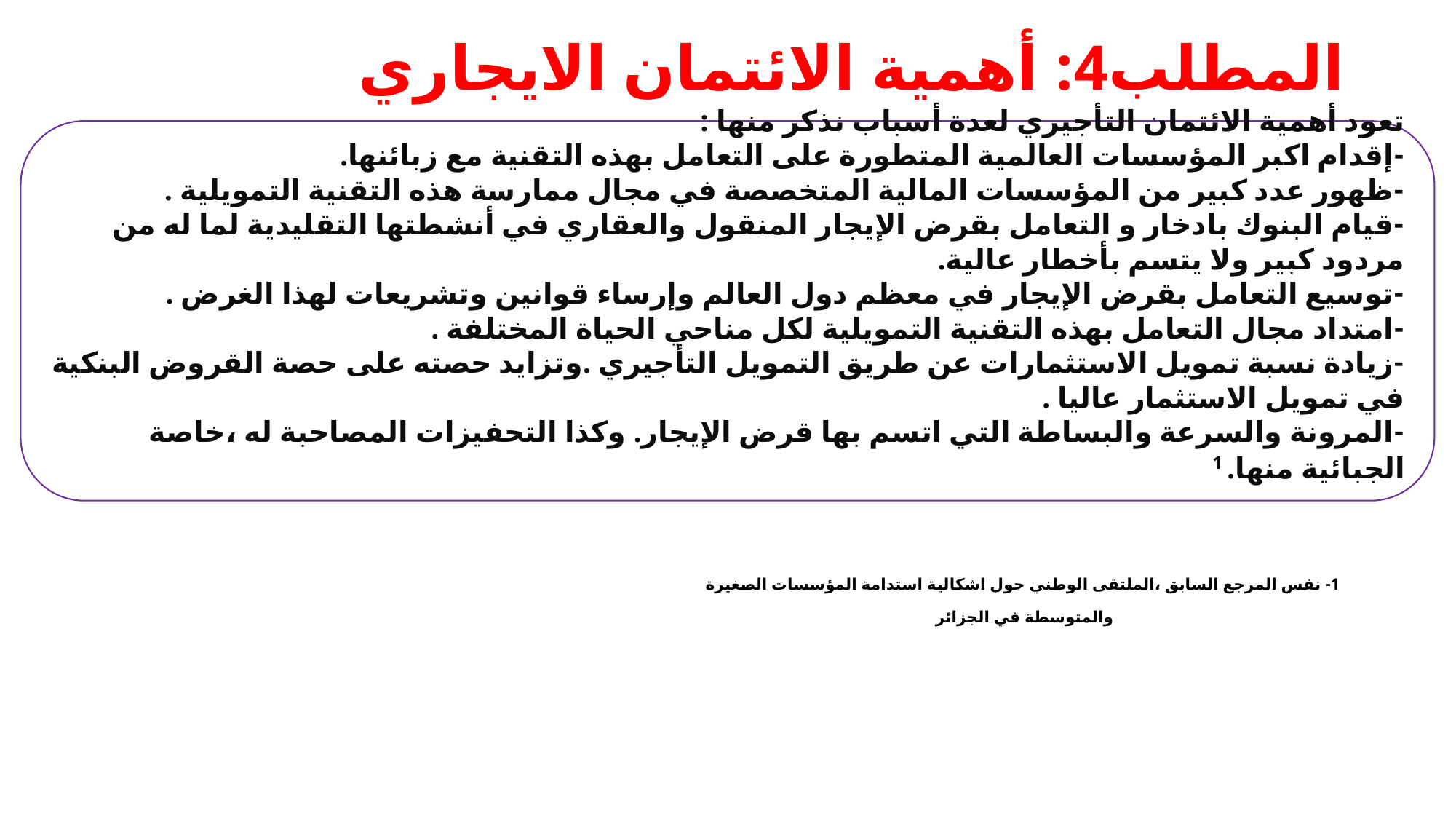

# المطلب4: أهمية الائتمان الايجاري
تعود أهمية الائتمان التأجيري لعدة أسباب نذكر منها :
-إقدام اكبر المؤسسات العالمية المتطورة على التعامل بهذه التقنية مع زبائنها.
-ظهور عدد كبير من المؤسسات المالية المتخصصة في مجال ممارسة هذه التقنية التمويلية .
-قيام البنوك بادخار و التعامل بقرض الإيجار المنقول والعقاري في أنشطتها التقليدية لما له من مردود كبير ولا يتسم بأخطار عالية.
-توسيع التعامل بقرض الإيجار في معظم دول العالم وإرساء قوانين وتشريعات لهذا الغرض .
-امتداد مجال التعامل بهذه التقنية التمويلية لكل مناحي الحياة المختلفة .
-زيادة نسبة تمويل الاستثمارات عن طريق التمويل التأجيري .وتزايد حصته على حصة القروض البنكية في تمويل الاستثمار عاليا .
-المرونة والسرعة والبساطة التي اتسم بها قرض الإيجار. وكذا التحفيزات المصاحبة له ،خاصة الجبائية منها. 1

1- نفس المرجع السابق ،الملتقى الوطني حول اشكالية استدامة المؤسسات الصغيرة والمتوسطة في الجزائر